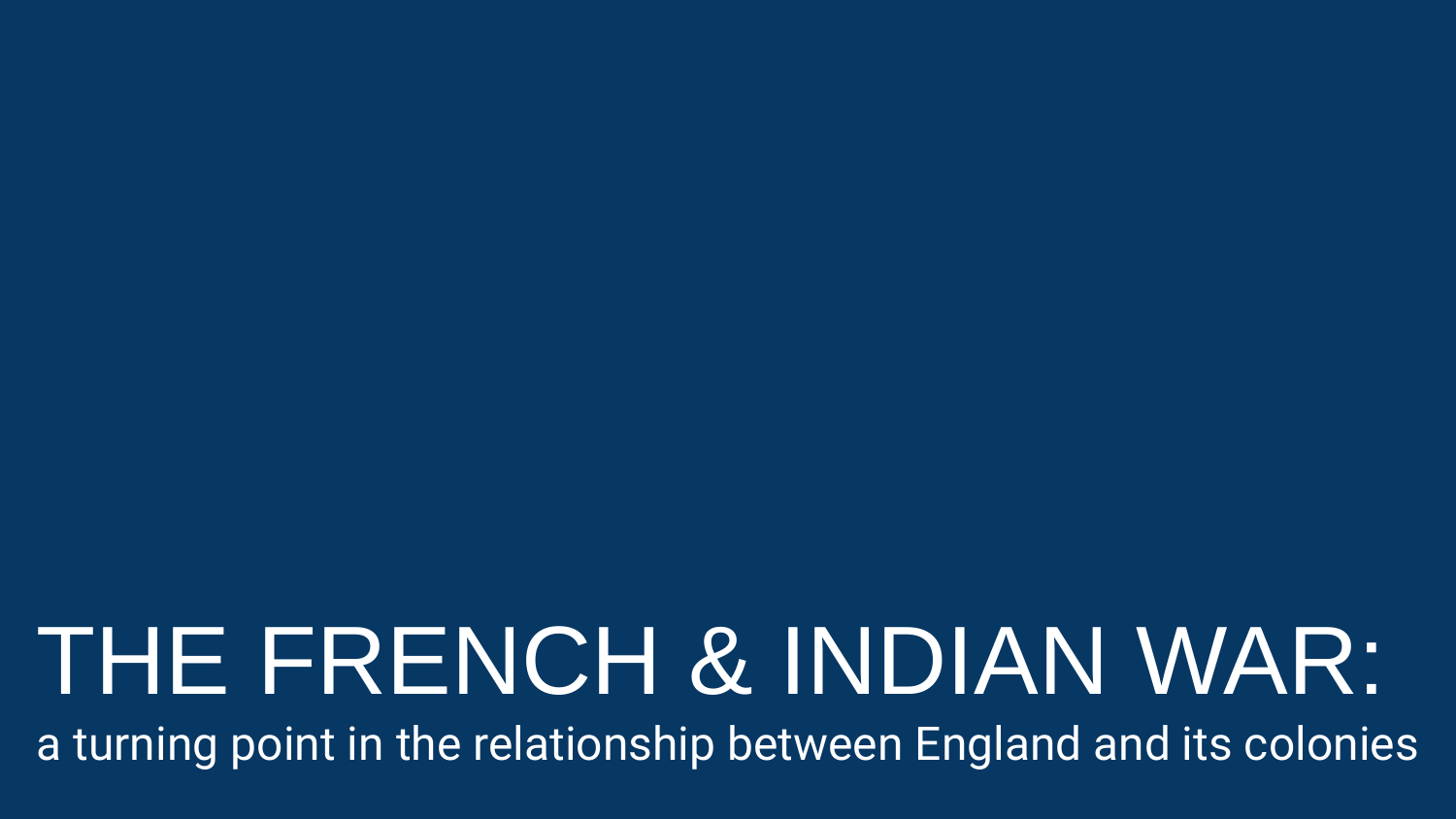

# THE FRENCH & INDIAN WAR:
a turning point in the relationship between England and its colonies